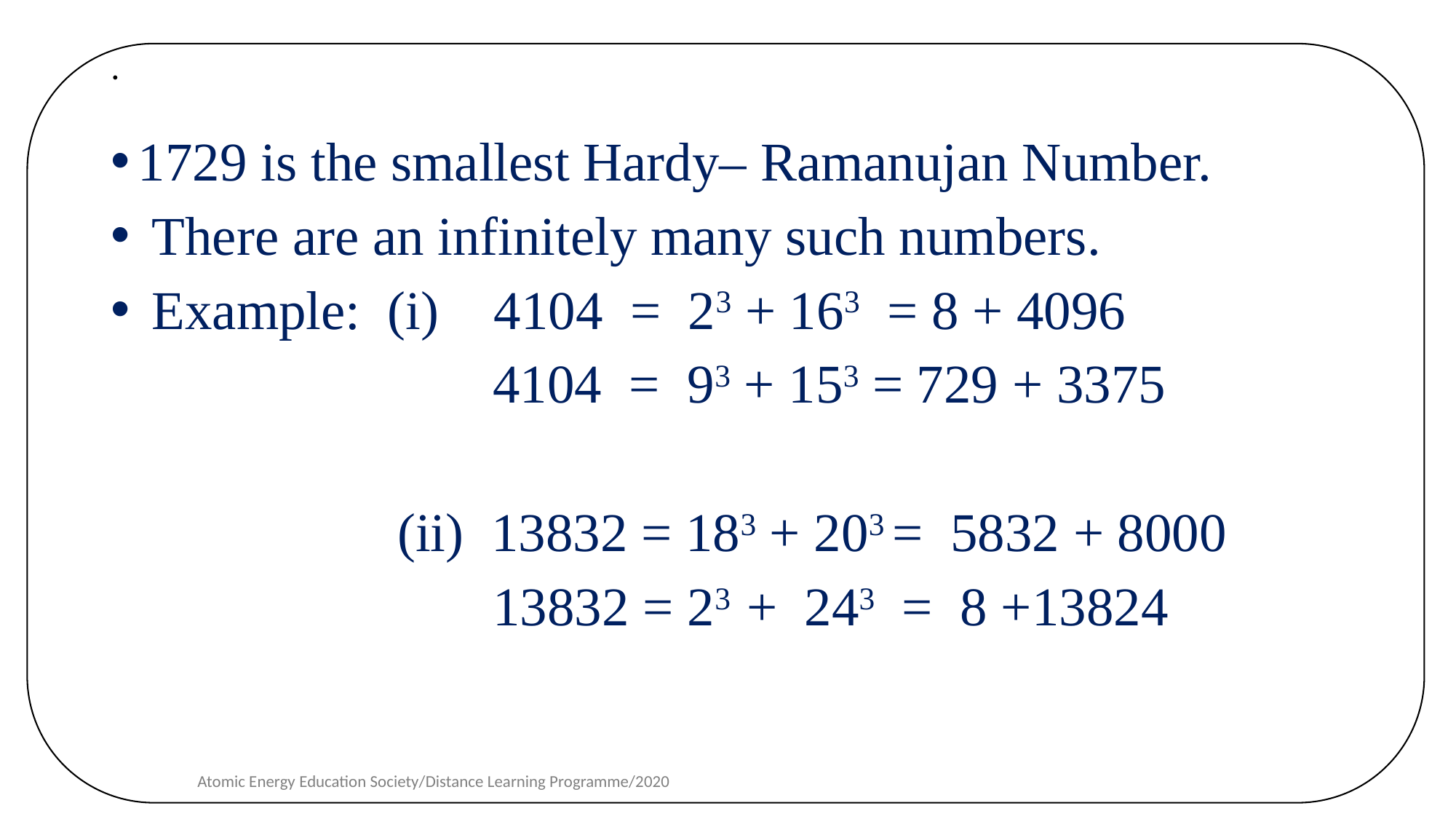

# .
1729 is the smallest Hardy– Ramanujan Number.
 There are an infinitely many such numbers.
 Example:  (i)    4104  =  23 + 163  = 8 + 4096
                            4104  =  93 + 153 = 729 + 3375

                     (ii)  13832 = 183 + 203 =  5832 + 8000
                            13832 = 23  +  243  =  8 +13824
6
Atomic Energy Education Society/Distance Learning Programme/2020